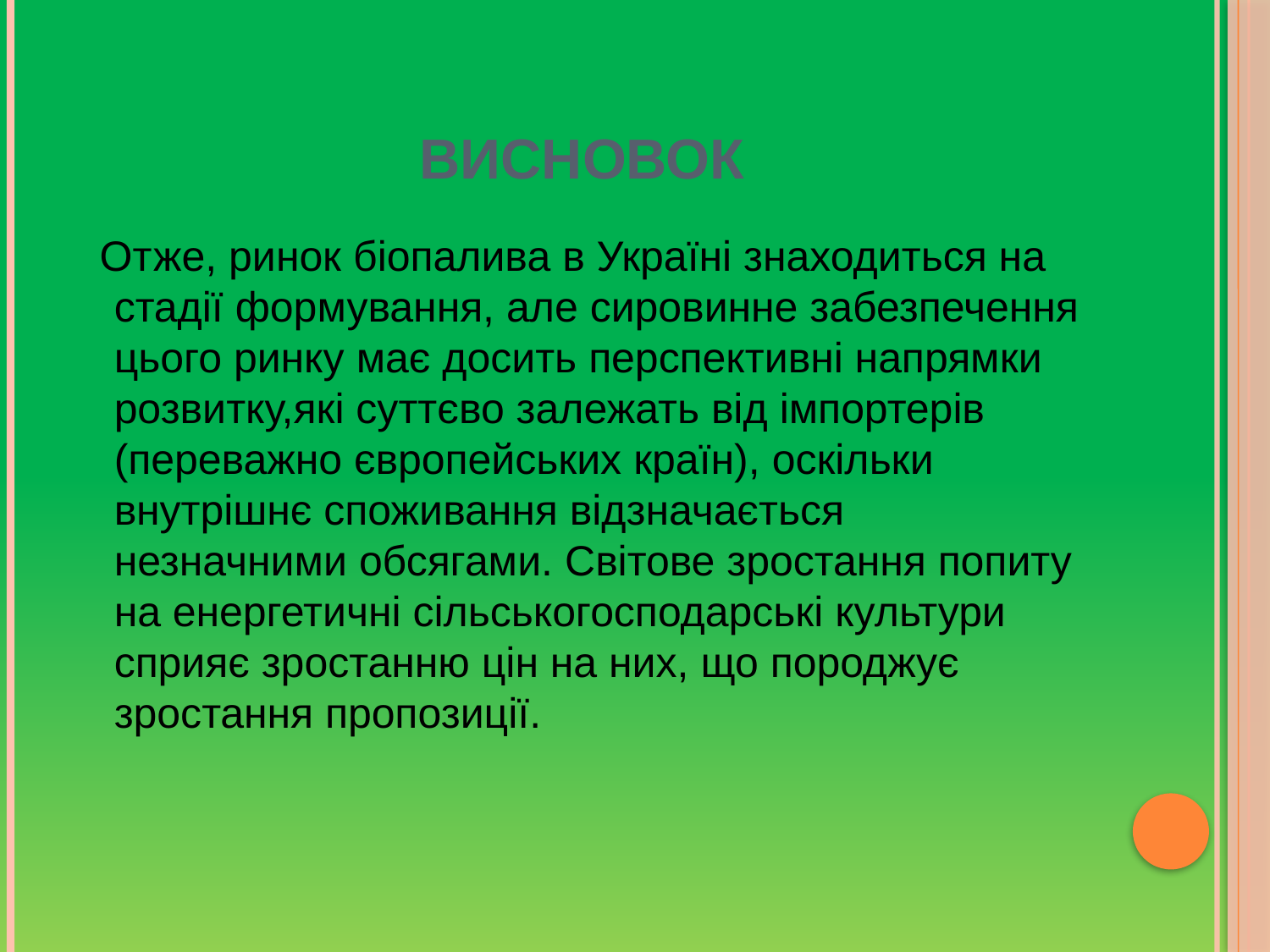

# Висновок
  Отже, ринок біопалива в Україні знаходиться на стадії формування, але сировинне забезпечення цього ринку має досить перспективні напрямки розвитку,які суттєво залежать від імпортерів (переважно європейських країн), оскільки внутрішнє споживання відзначається незначними обсягами. Світове зростання попиту на енергетичні сільськогосподарські культури сприяє зростанню цін на них, що породжує зростання пропозиції.